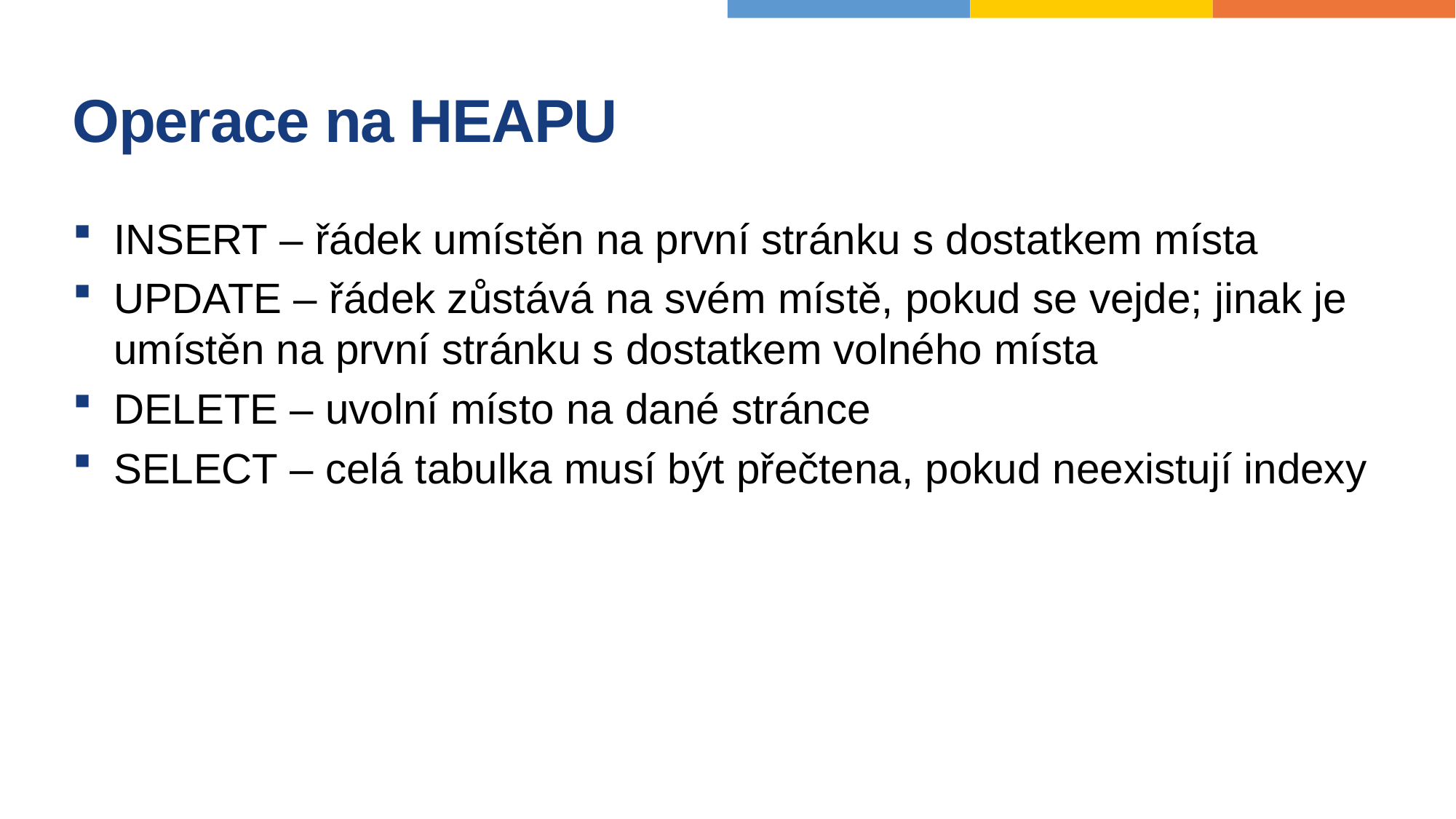

# Operace na HEAPU
INSERT – řádek umístěn na první stránku s dostatkem místa
UPDATE – řádek zůstává na svém místě, pokud se vejde; jinak je umístěn na první stránku s dostatkem volného místa
DELETE – uvolní místo na dané stránce
SELECT – celá tabulka musí být přečtena, pokud neexistují indexy